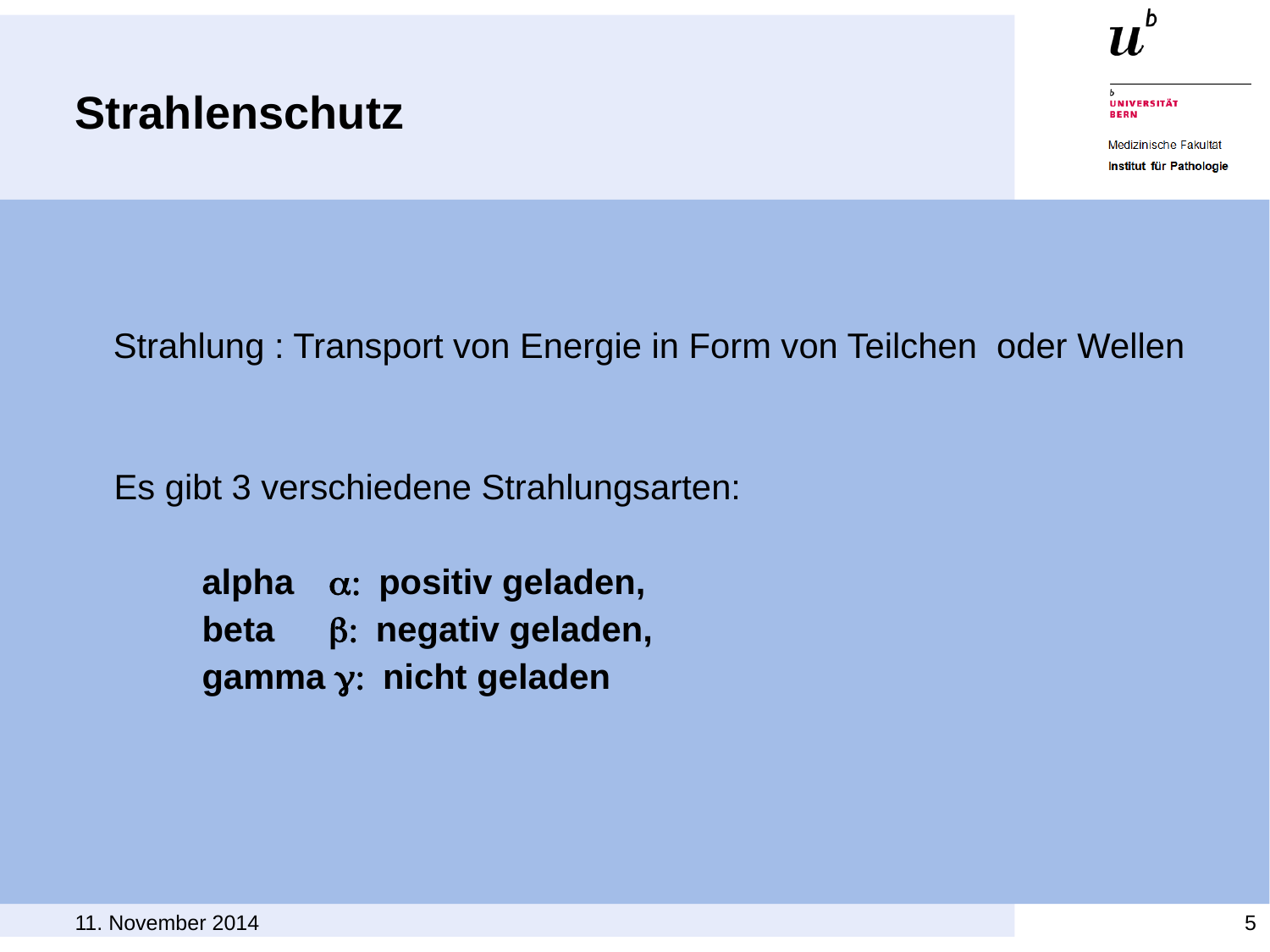

# Strahlenschutz

   Strahlung : Transport von Energie in Form von Teilchen  oder Wellen

    Es gibt 3 verschiedene Strahlungsarten:

  	alpha 	α: positiv geladen,
   	beta  	β: negativ geladen,
   	gamma γ: nicht geladen
11. November 2014
5